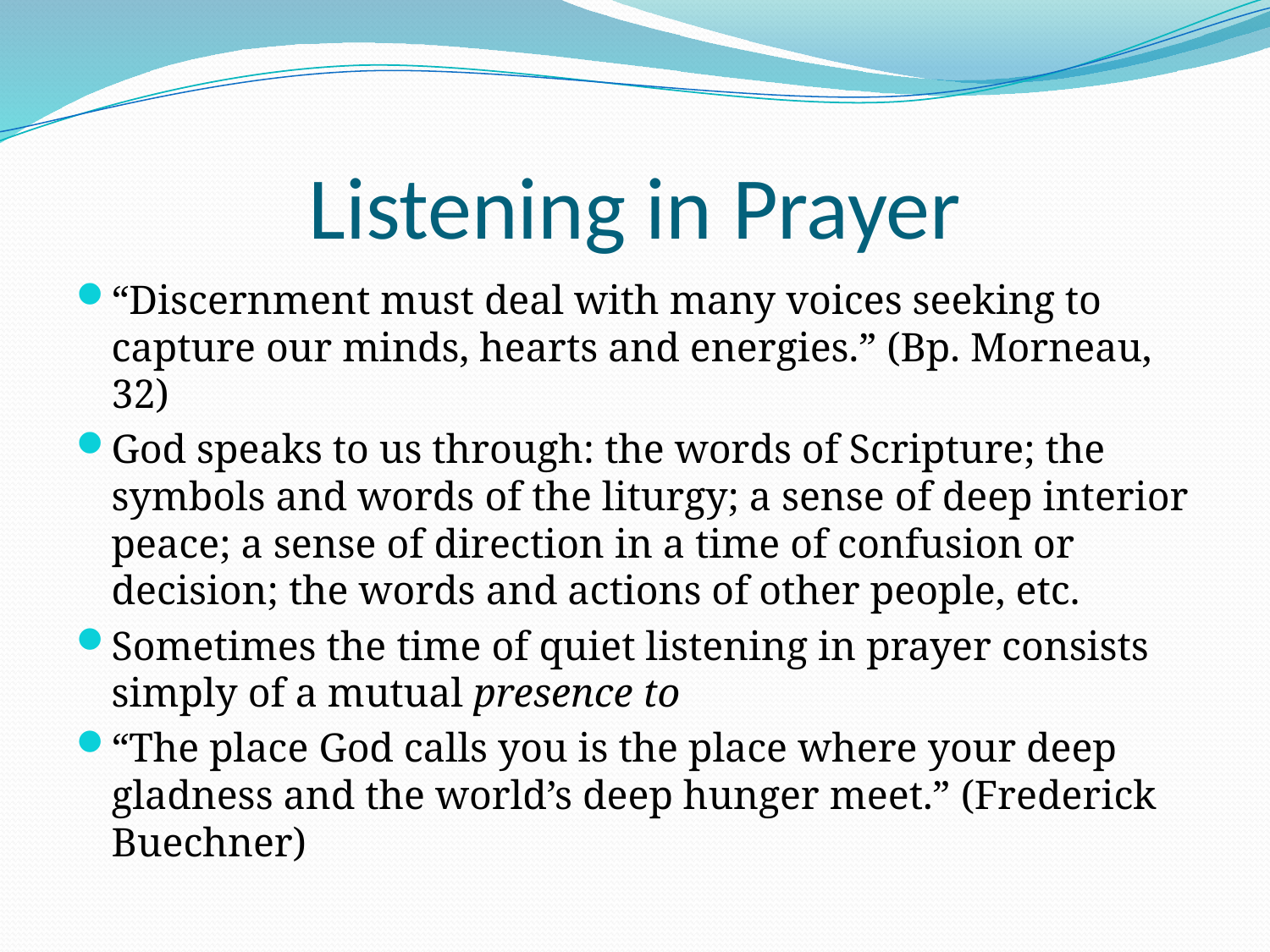

# Listening in Prayer
“Discernment must deal with many voices seeking to capture our minds, hearts and energies.” (Bp. Morneau, 32)
God speaks to us through: the words of Scripture; the symbols and words of the liturgy; a sense of deep interior peace; a sense of direction in a time of confusion or decision; the words and actions of other people, etc.
Sometimes the time of quiet listening in prayer consists simply of a mutual presence to
“The place God calls you is the place where your deep gladness and the world’s deep hunger meet.” (Frederick Buechner)